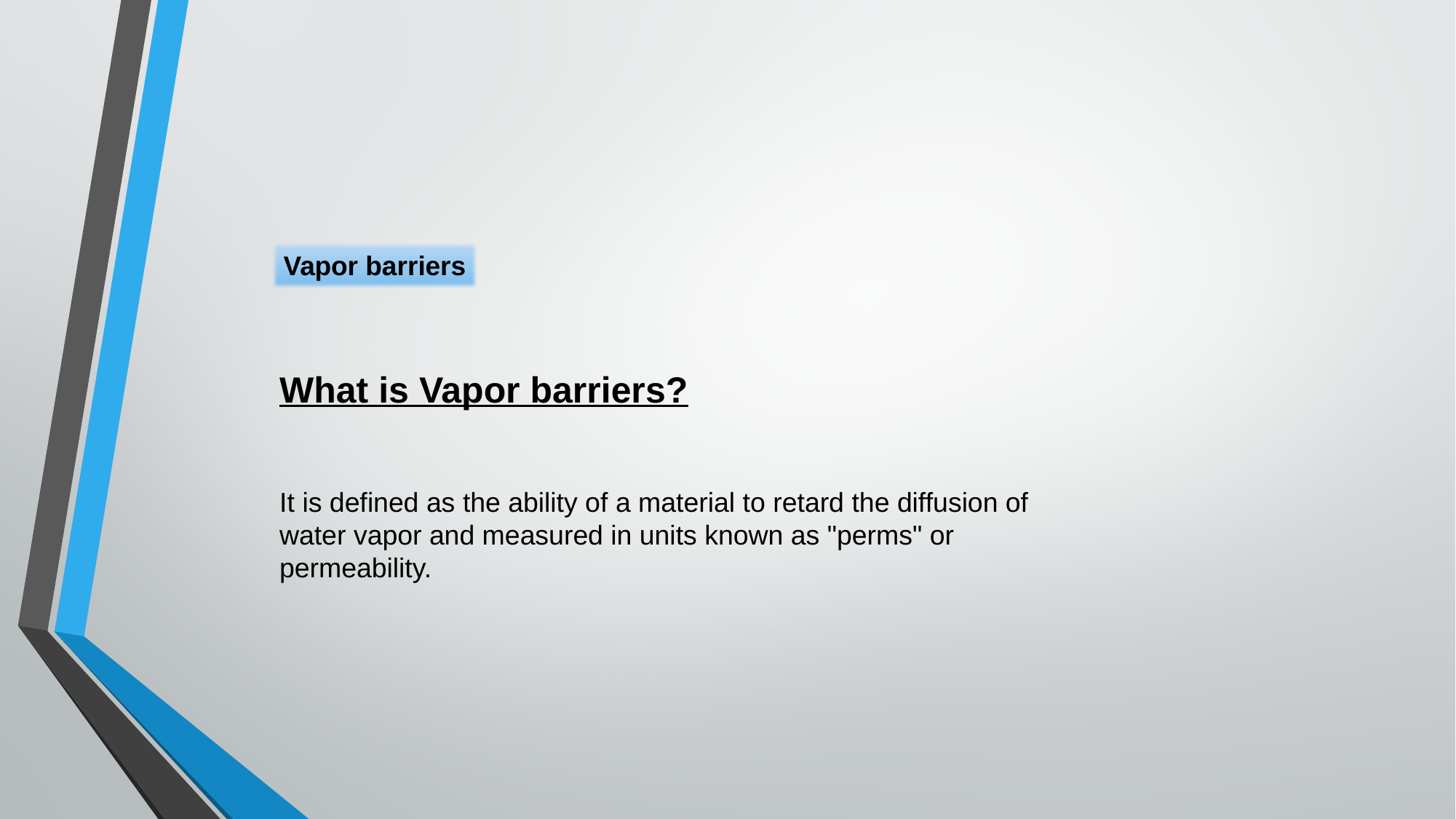

Vapor barriers
What is Vapor barriers?

It is defined as the ability of a material to retard the diffusion of water vapor and measured in units known as "perms" or permeability.